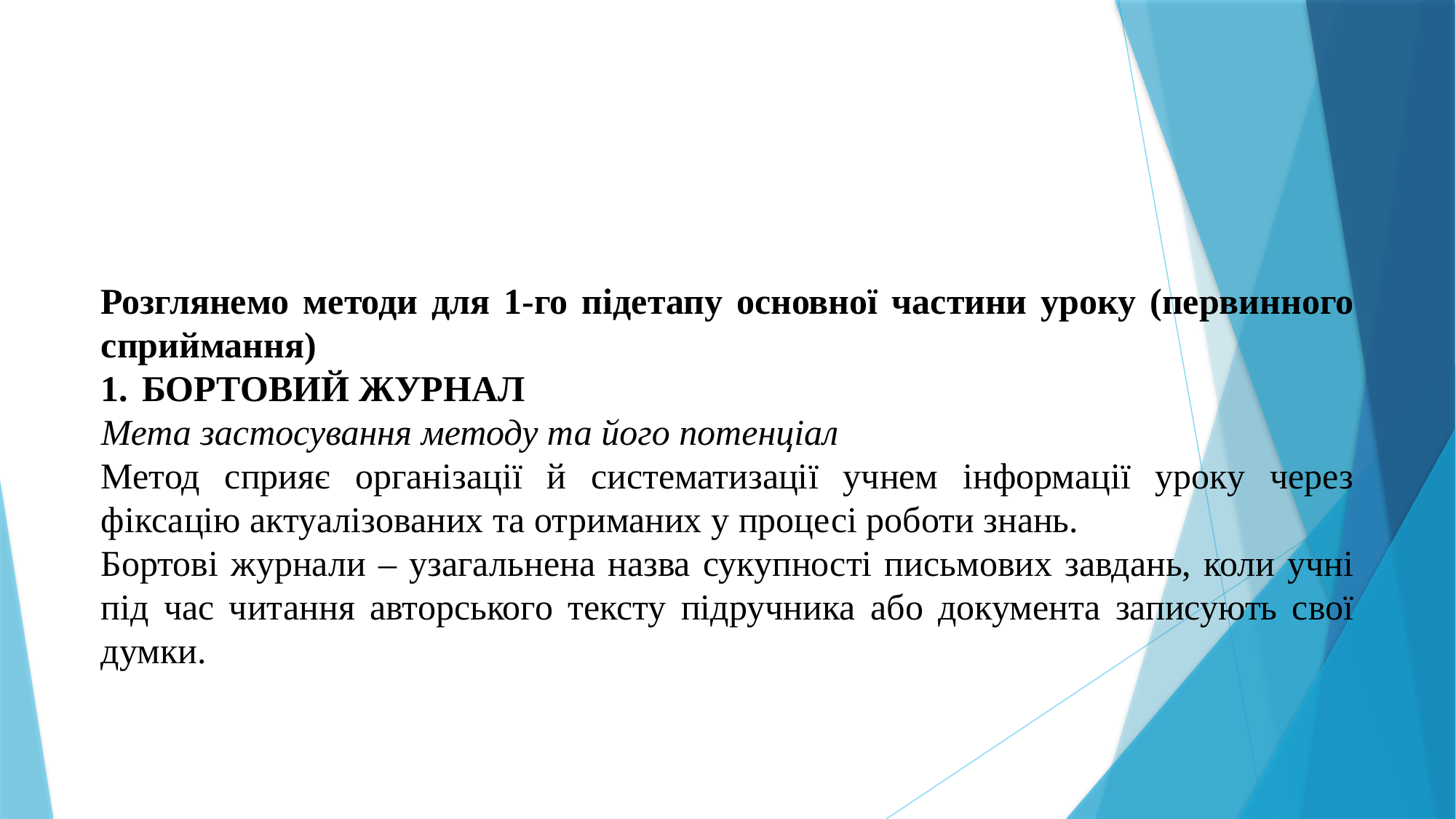

Розглянемо методи для 1-го підетапу основної частини уроку (первинного сприймання)
БОРТОВИЙ ЖУРНАЛ
Мета застосування методу та його потенціал
Метод сприяє організації й систематизації учнем інформації уроку через фіксацію актуалізованих та отриманих у процесі роботи знань.
Бортові журнали – узагальнена назва сукупності письмових завдань, коли учні під час читання авторського тексту підручника або документа записують свої думки.